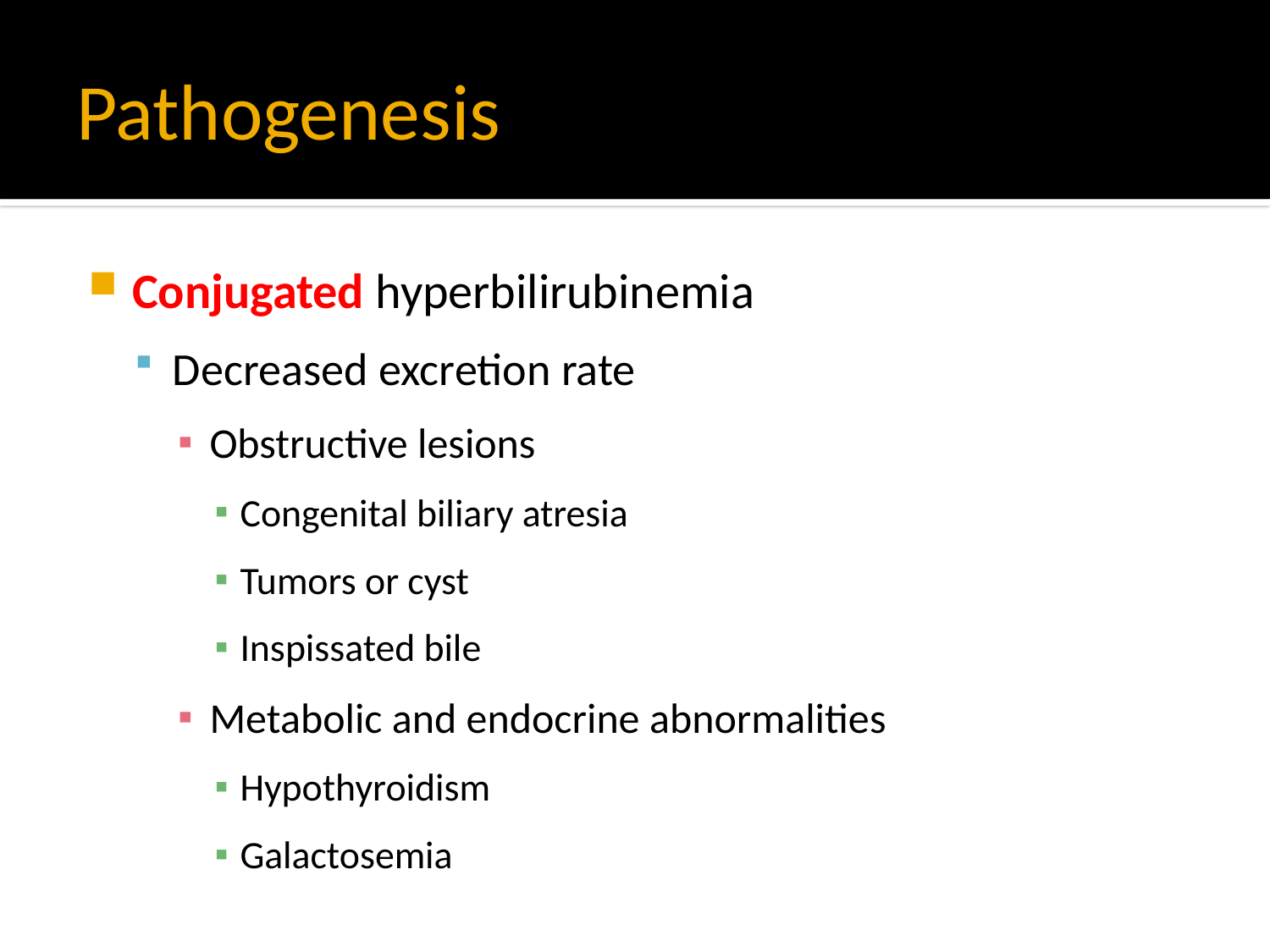

# Pathogenesis

Conjugated hyperbilirubinemia
Decreased excretion rate
Obstructive lesions
Congenital biliary atresia
Tumors or cyst
Inspissated bile
Metabolic and endocrine abnormalities
Hypothyroidism
Galactosemia